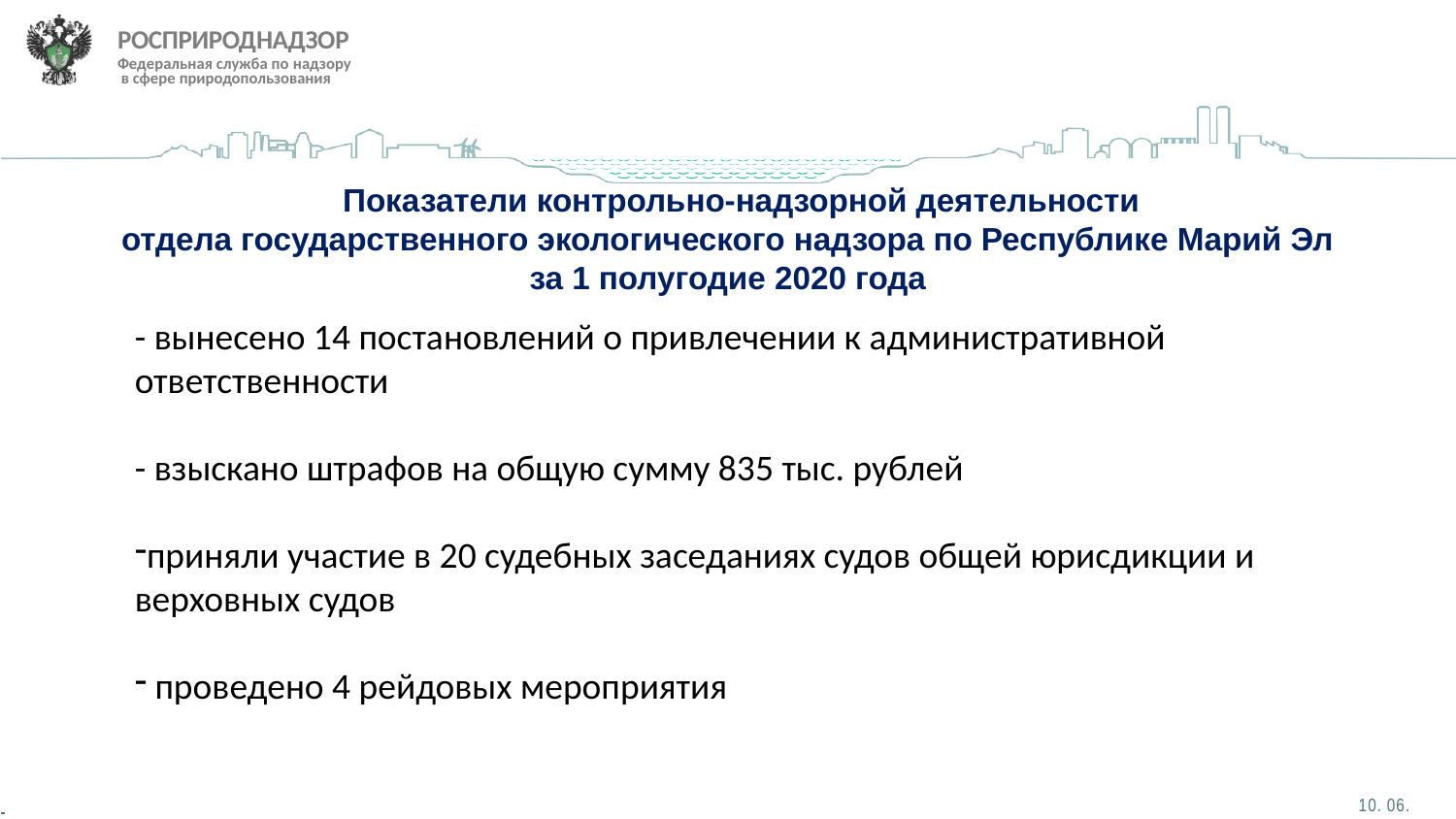

РОСПРИРОДНАДЗОР
Федеральная служба по надзору  в сфере природопользования

     Показатели контрольно-надзорной деятельности
отдела государственного экологического надзора по Республике Марий Эл
за 1 полугодие 2020 года
- вынесено 14 постановлений о привлечении к административной ответственности

- взыскано штрафов на общую сумму 835 тыс. рублей

приняли участие в 20 судебных заседаниях судов общей юрисдикции и верховных судов

 проведено 4 рейдовых мероприятия
 	  10. 06. 2020